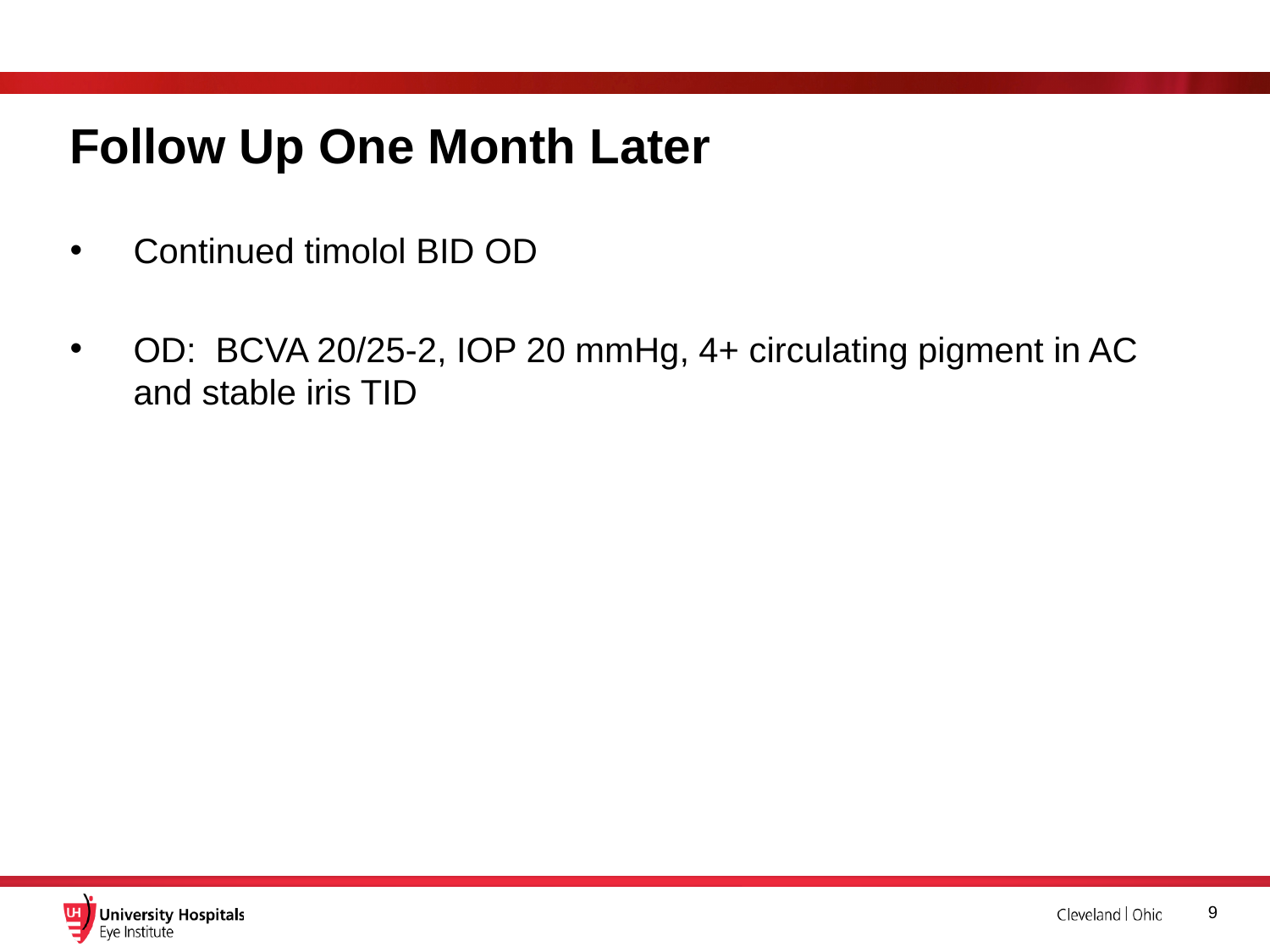

# Follow Up One Month Later
Continued timolol BID OD

OD:  BCVA 20/25-2, IOP 20 mmHg, 4+ circulating pigment in AC and stable iris TID

9